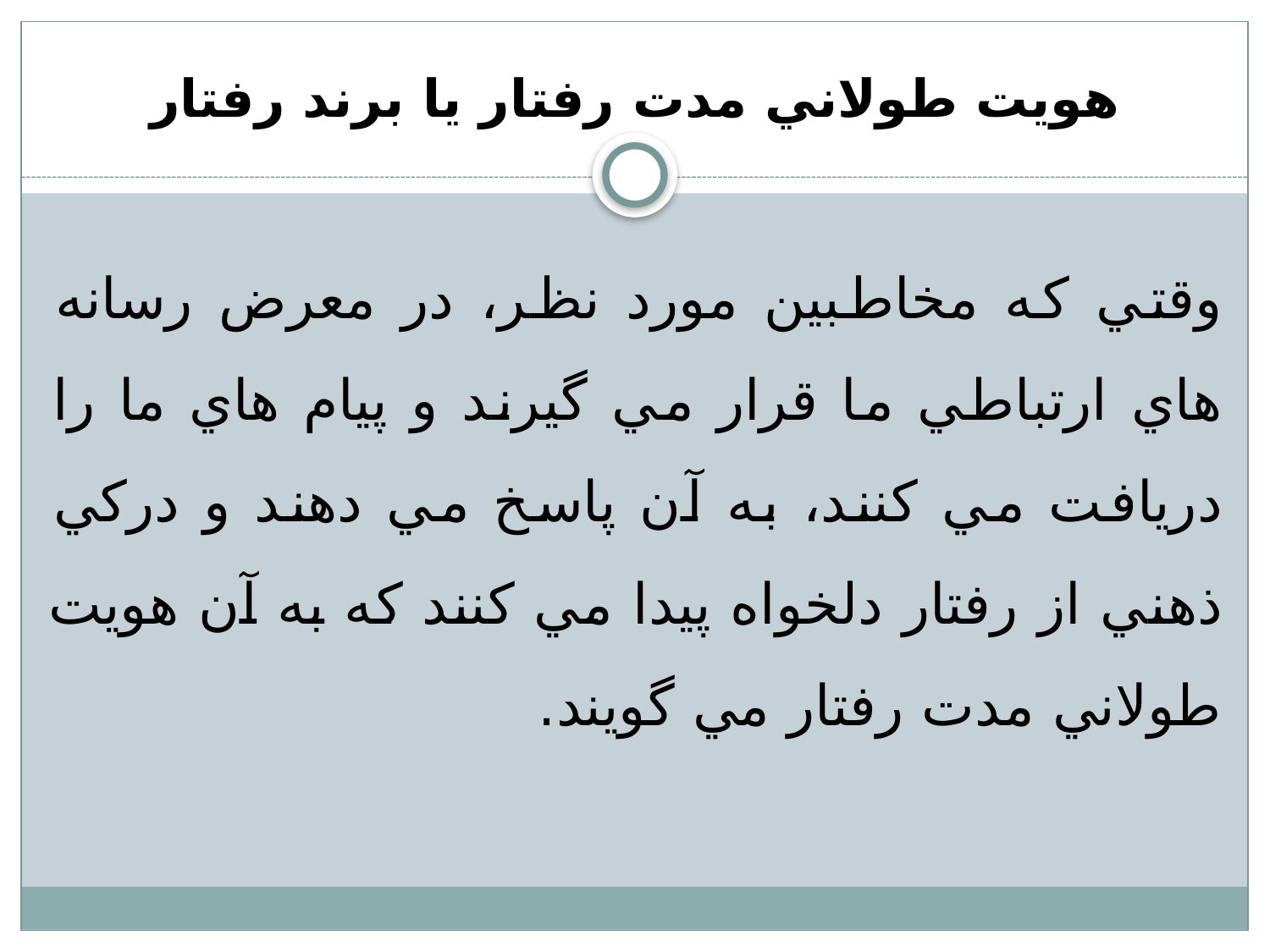

# هويت طولاني مدت رفتار يا برند رفتار
وقتي كه مخاطبين مورد نظر، در معرض رسانه هاي ارتباطي ما قرار مي گيرند و پيام هاي ما را دريافت مي كنند، به آن پاسخ مي دهند و دركي ذهني از رفتار دلخواه پيدا مي كنند كه به آن هويت طولاني مدت رفتار مي گويند.